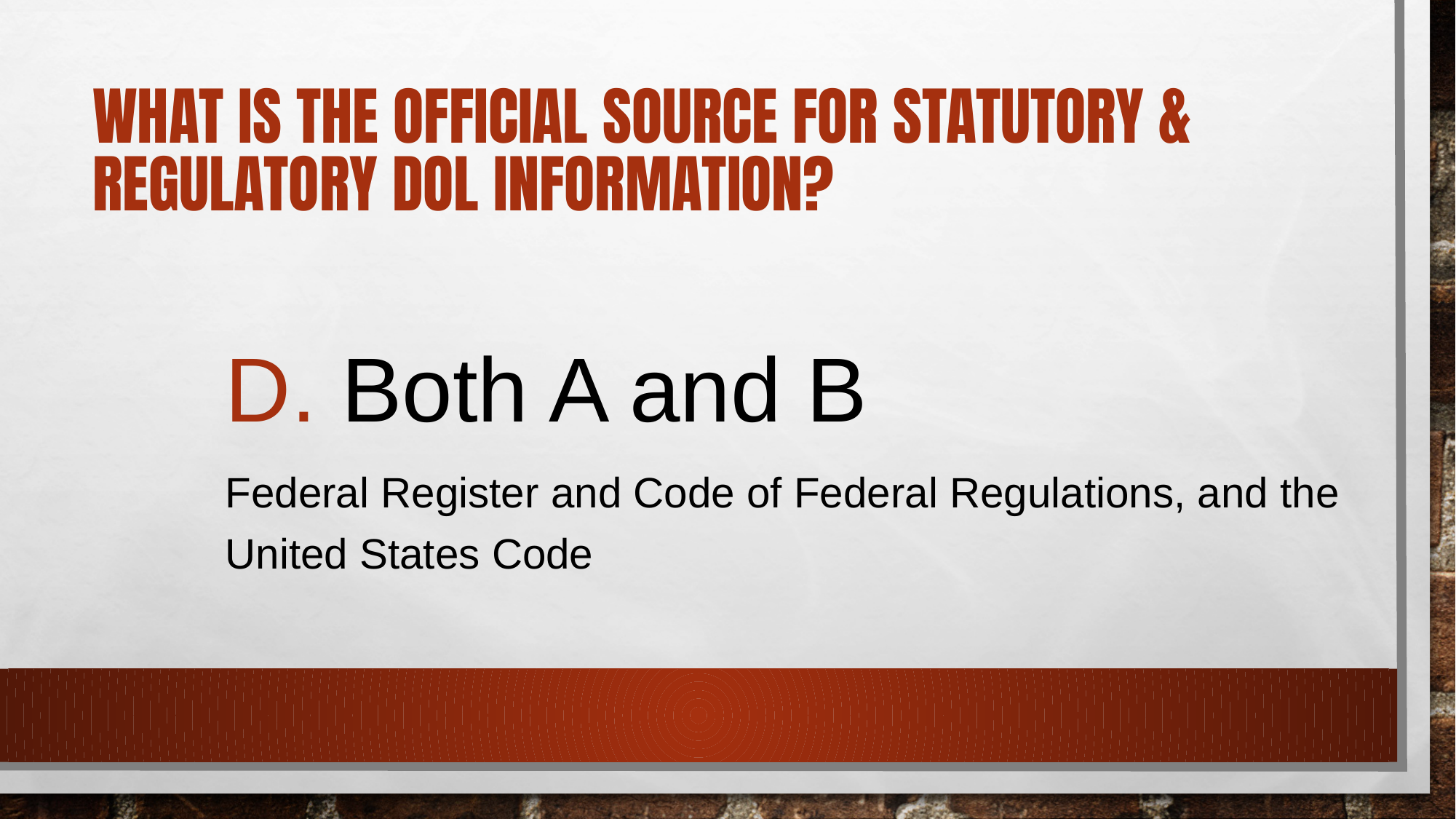

# What is the official source for statutory & Regulatory DOL Information?
D. Both A and B
Federal Register and Code of Federal Regulations, and the United States Code